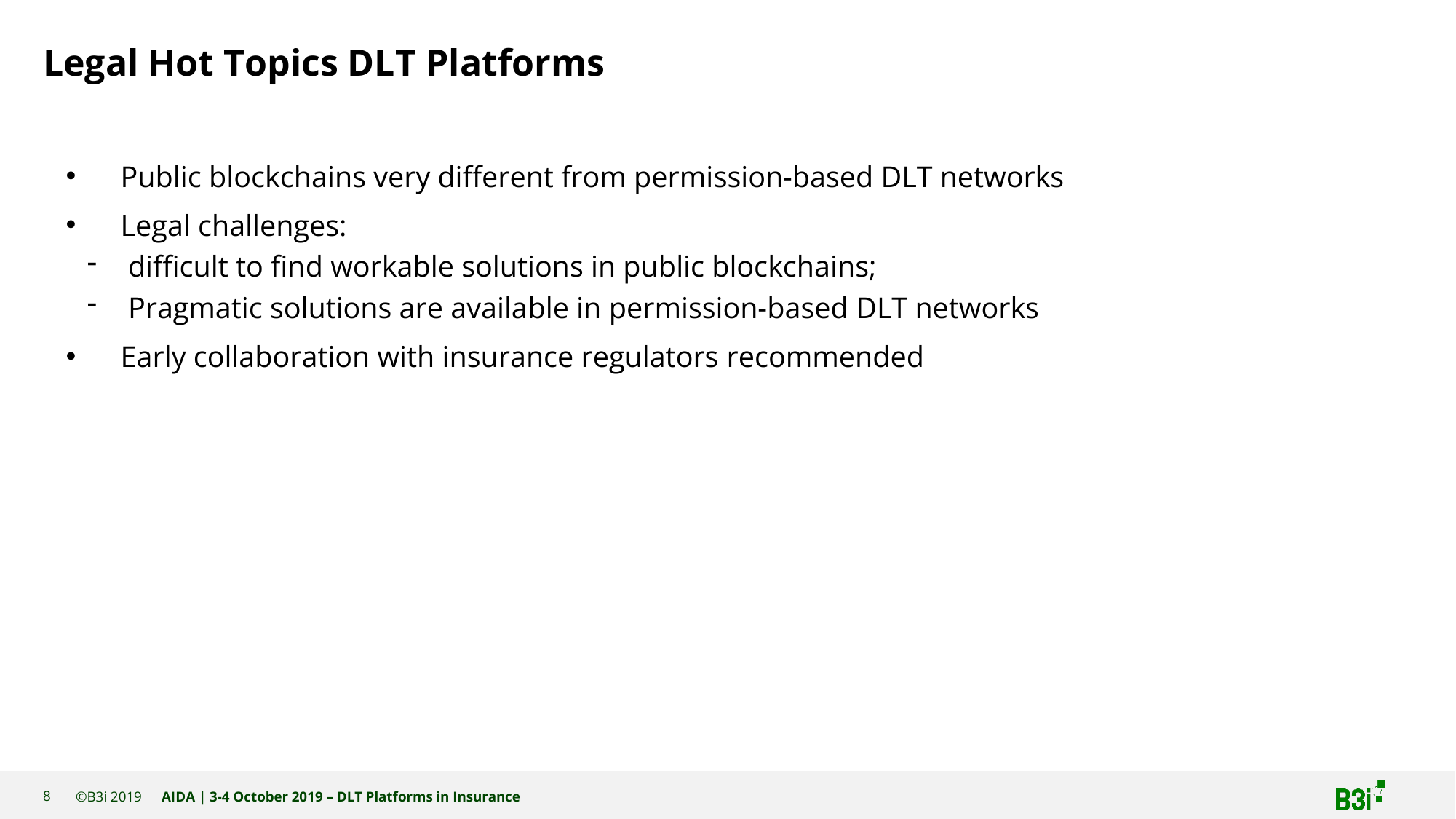

# Legal Hot Topics DLT Platforms

Public blockchains very different from permission-based DLT networks
Legal challenges:
difficult to find workable solutions in public blockchains;
Pragmatic solutions are available in permission-based DLT networks
Early collaboration with insurance regulators recommended

8
AIDA | 3-4 October 2019 – DLT Platforms in Insurance